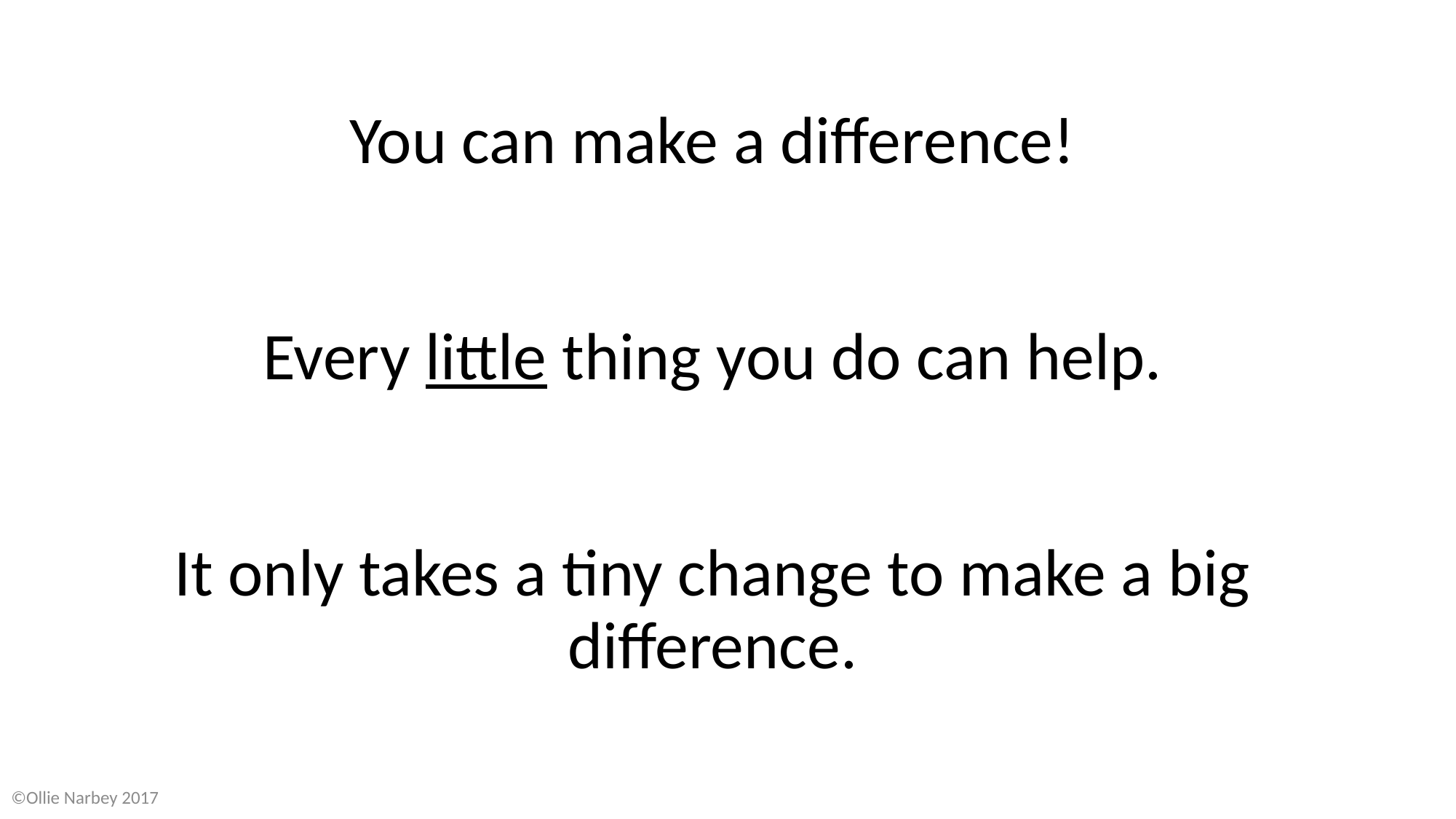

You can make a difference!

Every little thing you do can help.

It only takes a tiny change to make a big difference.

©Ollie Narbey 2017